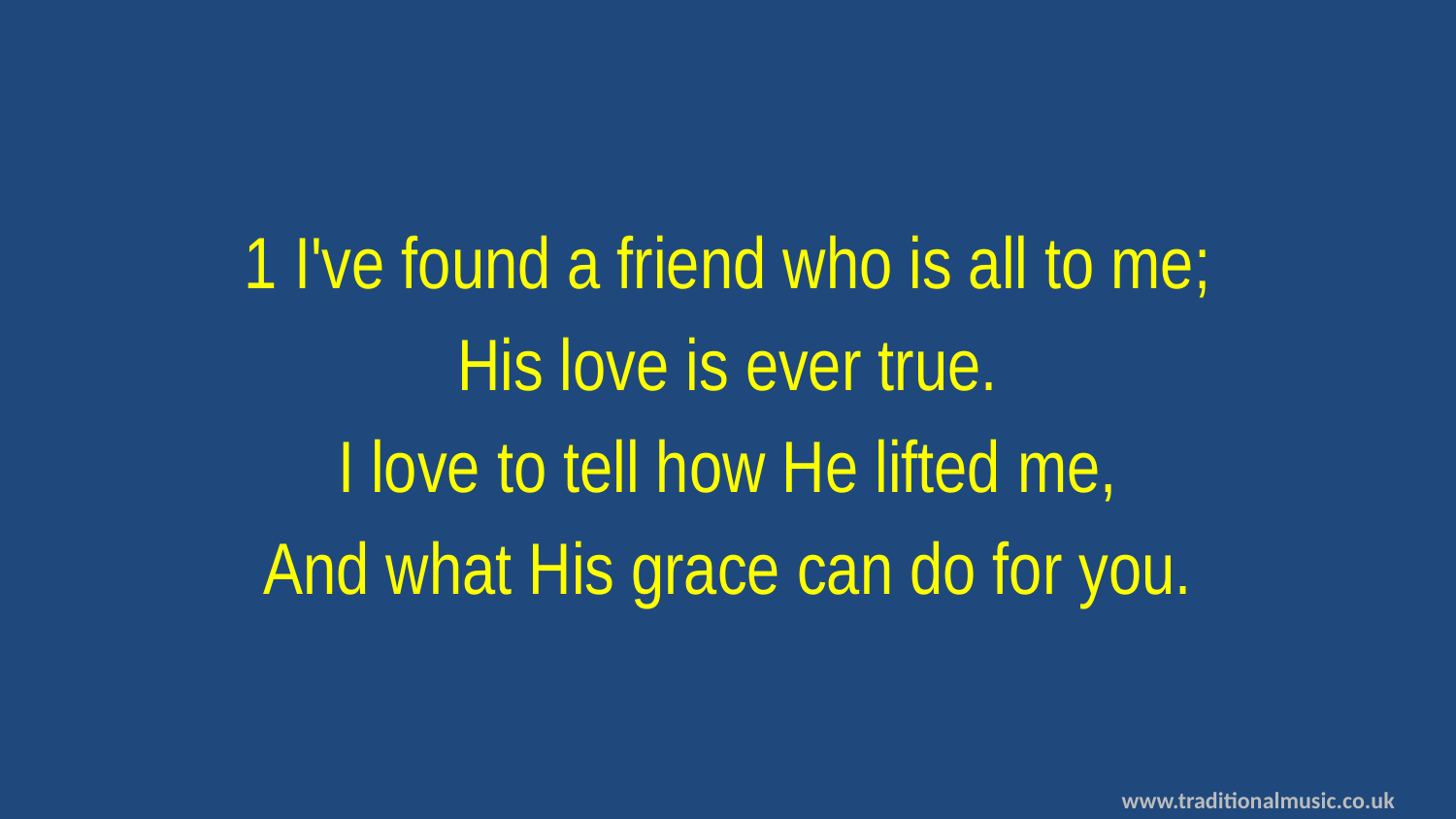

1 I've found a friend who is all to me;
His love is ever true.
I love to tell how He lifted me,
And what His grace can do for you.